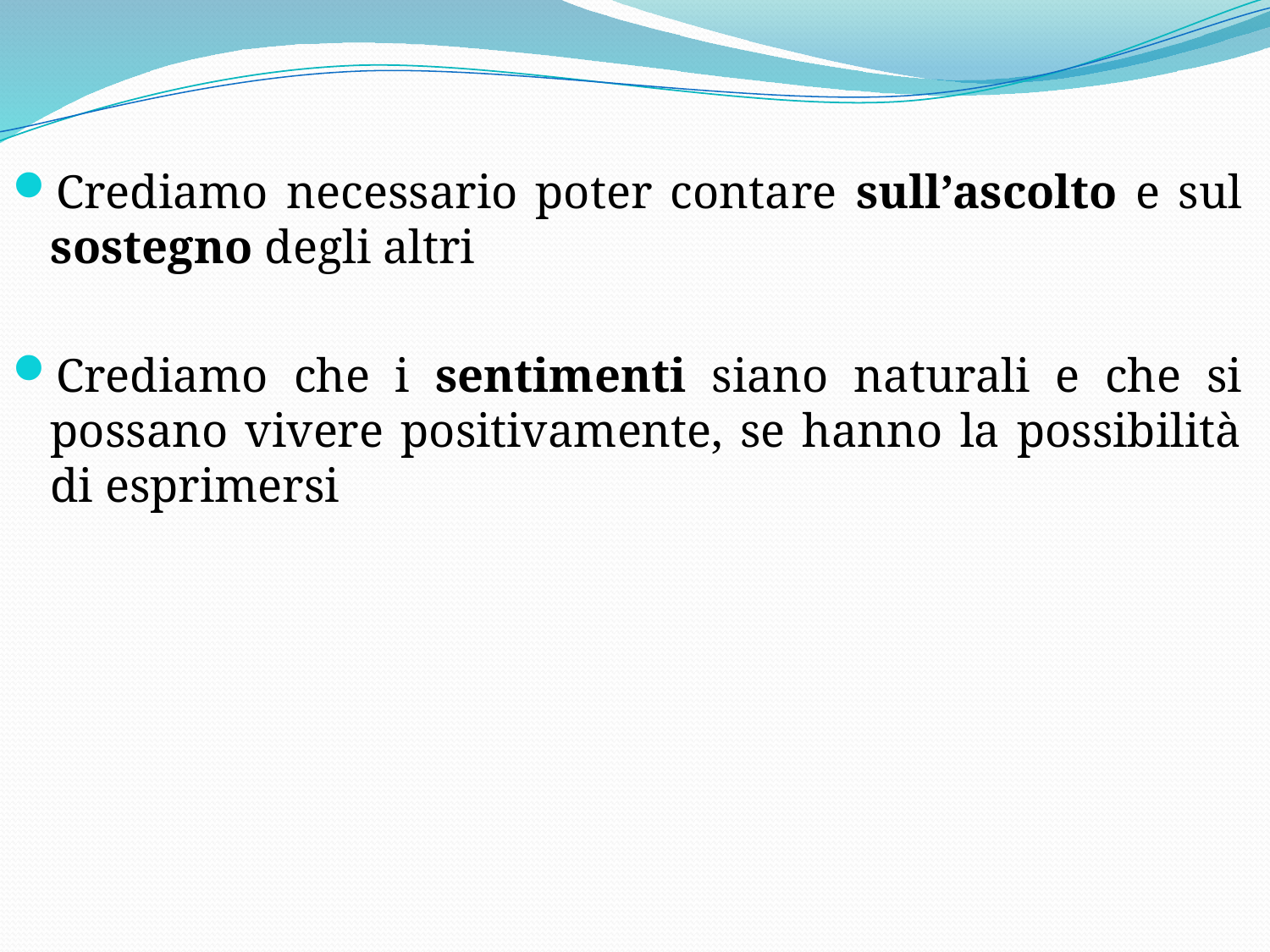

Crediamo necessario poter contare sull’ascolto e sul sostegno degli altri

Crediamo che i sentimenti siano naturali e che si possano vivere positivamente, se hanno la possibilità di esprimersi